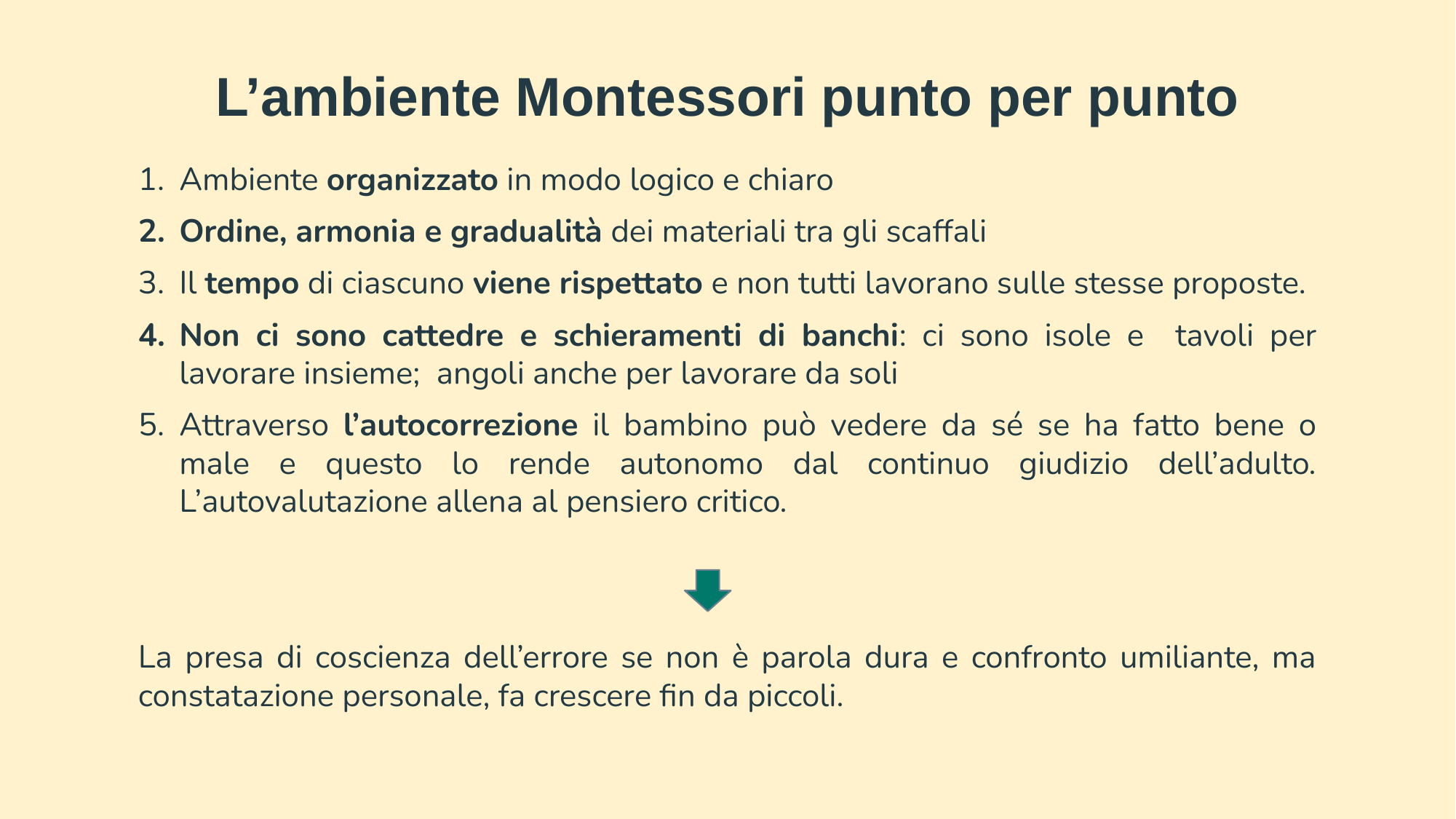

# L’ambiente Montessori punto per punto
Ambiente organizzato in modo logico e chiaro
Ordine, armonia e gradualità dei materiali tra gli scaffali
Il tempo di ciascuno viene rispettato e non tutti lavorano sulle stesse proposte.
Non ci sono cattedre e schieramenti di banchi: ci sono isole e  tavoli per lavorare insieme;  angoli anche per lavorare da soli
Attraverso l’autocorrezione il bambino può vedere da sé se ha fatto bene o male e questo lo rende autonomo dal continuo giudizio dell’adulto. L’autovalutazione allena al pensiero critico.

La presa di coscienza dell’errore se non è parola dura e confronto umiliante, ma constatazione personale, fa crescere fin da piccoli.